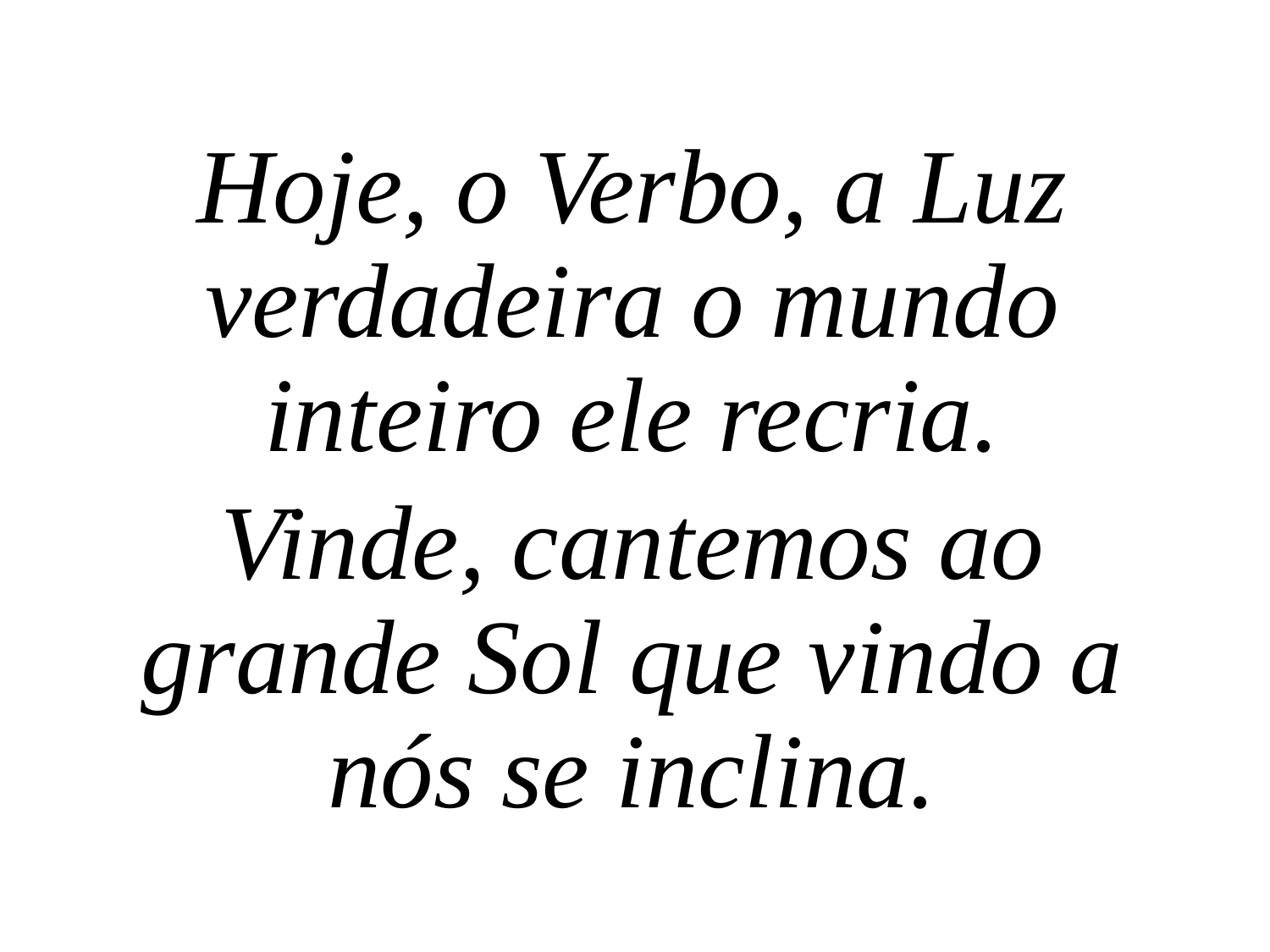

Hoje, o Verbo, a Luz verdadeira o mundo inteiro ele recria.
Vinde, cantemos ao grande Sol que vindo a nós se inclina.